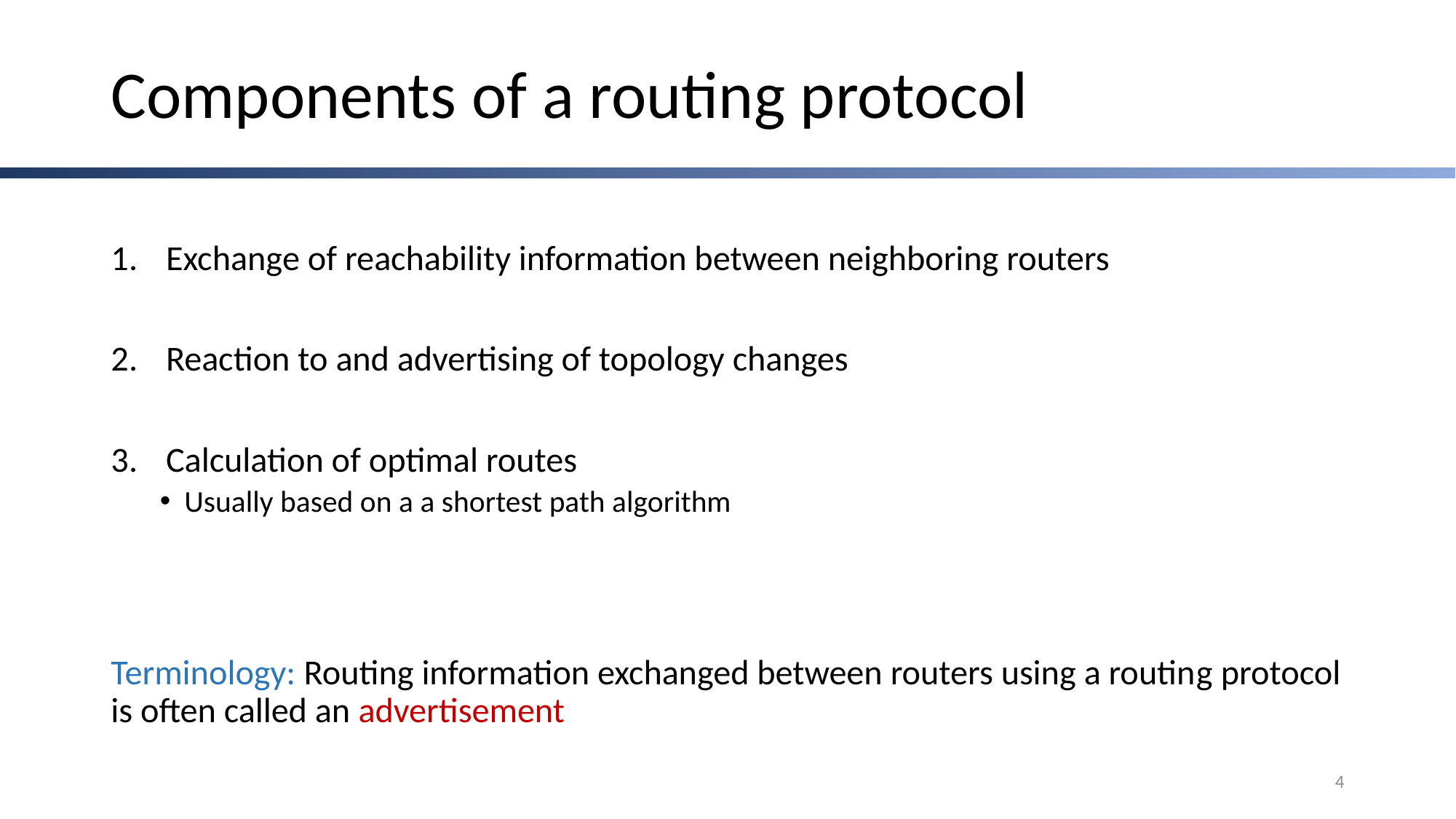

# Components of a routing protocol
Exchange of reachability information between neighboring routers

Reaction to and advertising of topology changes

Calculation of optimal routes
Usually based on a a shortest path algorithm

Terminology: Routing information exchanged between routers using a routing protocol is often called an advertisement
4